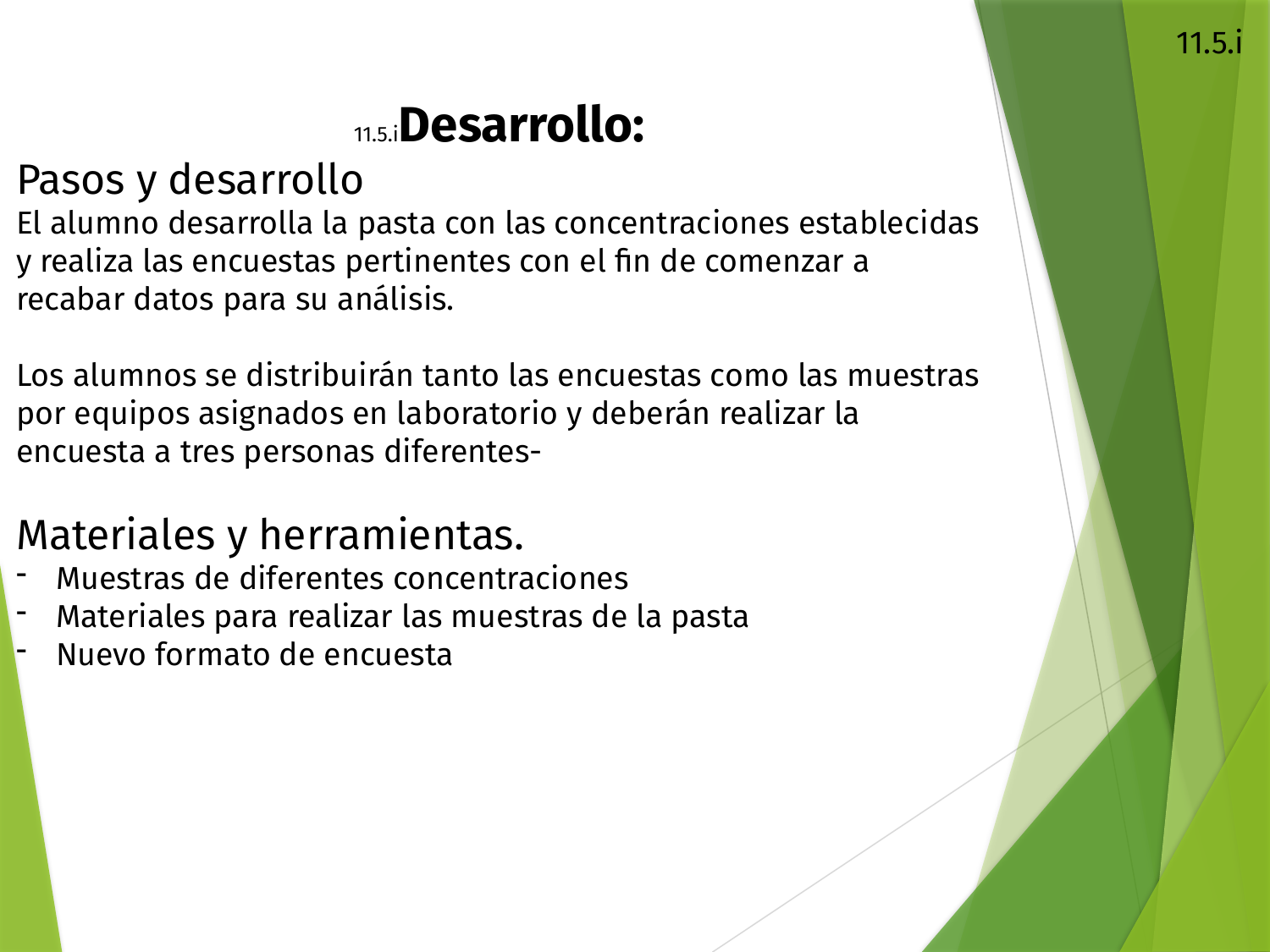

11.5.i
11.5.iDesarrollo:
Pasos y desarrollo
El alumno desarrolla la pasta con las concentraciones establecidas y realiza las encuestas pertinentes con el fin de comenzar a recabar datos para su análisis.

Los alumnos se distribuirán tanto las encuestas como las muestras por equipos asignados en laboratorio y deberán realizar la encuesta a tres personas diferentes-

Materiales y herramientas.
Muestras de diferentes concentraciones
Materiales para realizar las muestras de la pasta
Nuevo formato de encuesta